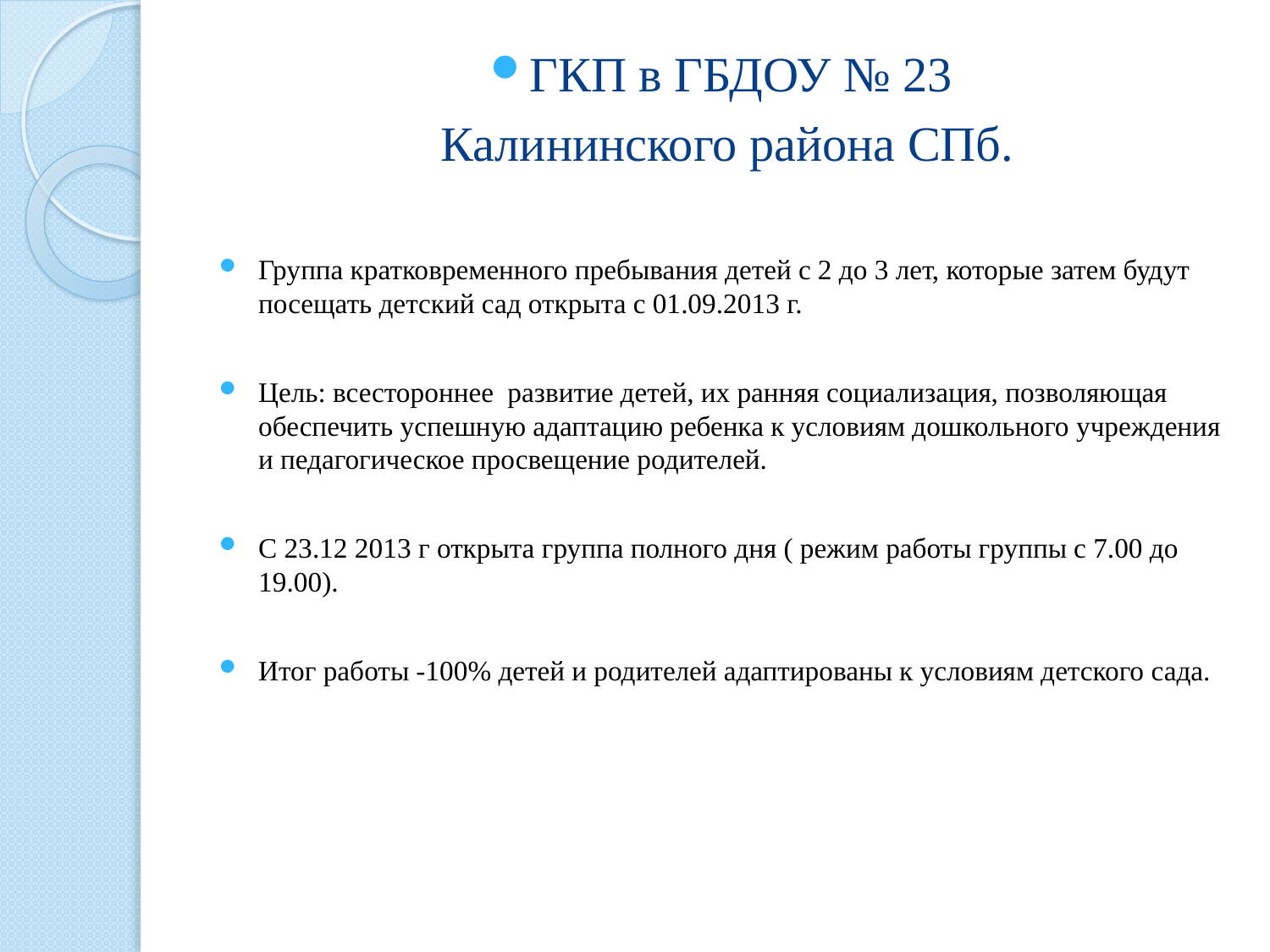

#
ГКП в ГБДОУ № 23
 Калининского района СПб.

Группа кратковременного пребывания детей с 2 до 3 лет, которые затем будут посещать детский сад открыта с 01.09.2013 г.

Цель: всестороннее  развитие детей, их ранняя социализация, позволяющая обеспечить успешную адаптацию ребенка к условиям дошкольного учреждения и педагогическое просвещение родителей.

С 23.12 2013 г открыта группа полного дня ( режим работы группы с 7.00 до 19.00).

Итог работы -100% детей и родителей адаптированы к условиям детского сада.